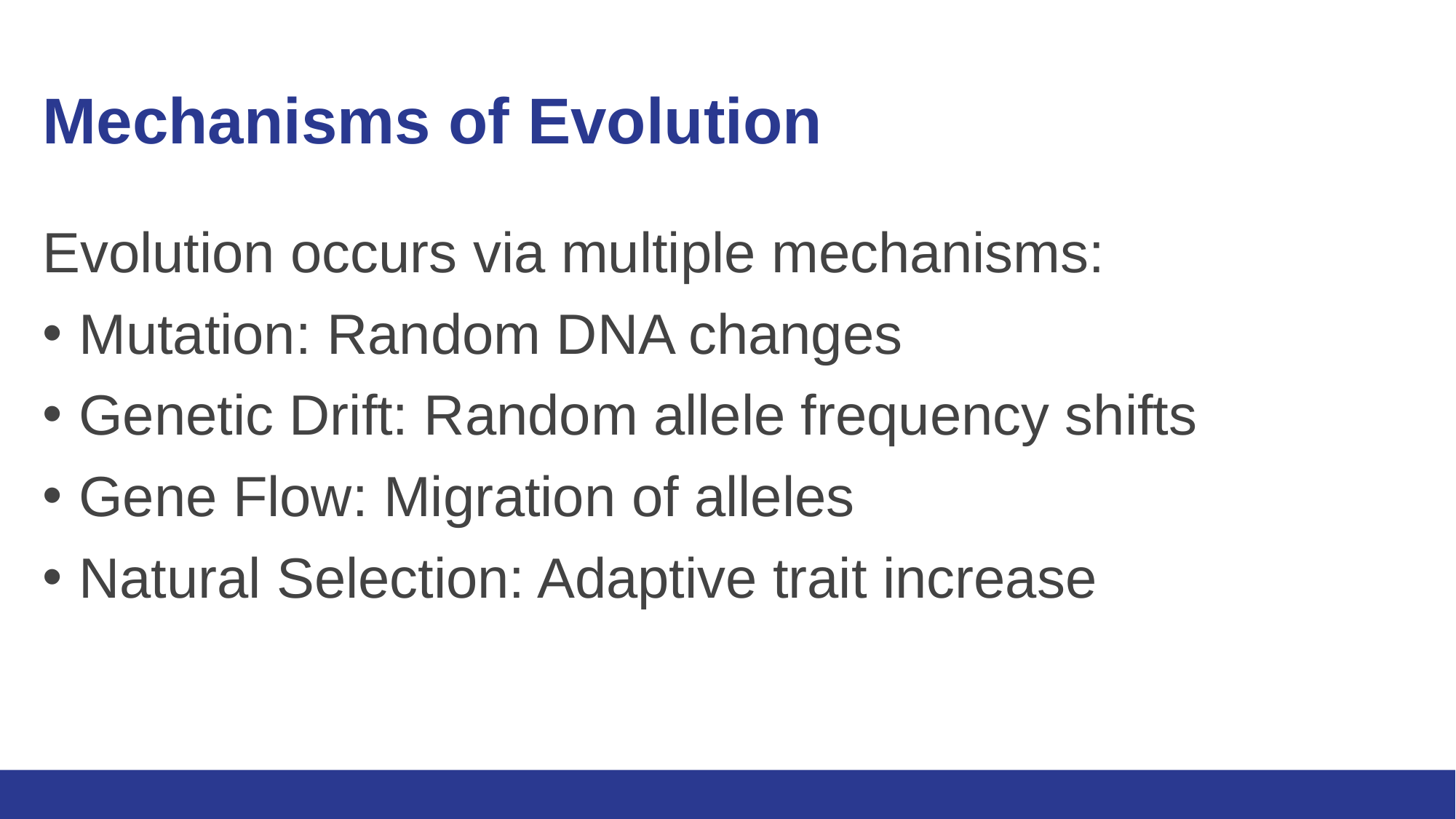

# Mechanisms of Evolution
Evolution occurs via multiple mechanisms:
Mutation: Random DNA changes
Genetic Drift: Random allele frequency shifts
Gene Flow: Migration of alleles
Natural Selection: Adaptive trait increase